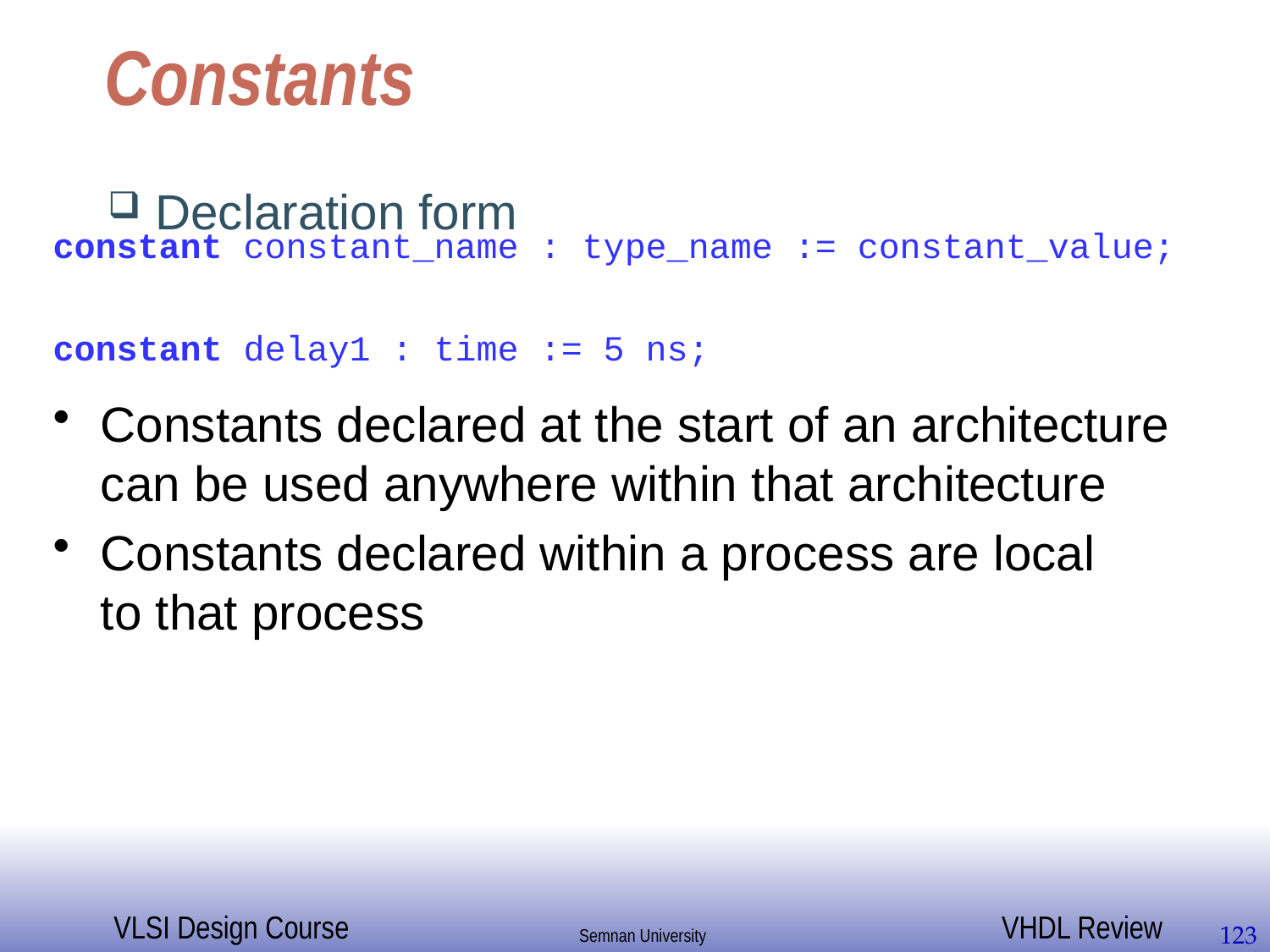

# Constants
Declaration form
constant constant_name : type_name := constant_value;
constant delay1 : time := 5 ns;
Constants declared at the start of an architecture
can be used anywhere within that architecture
Constants declared within a process are local
to that process
123